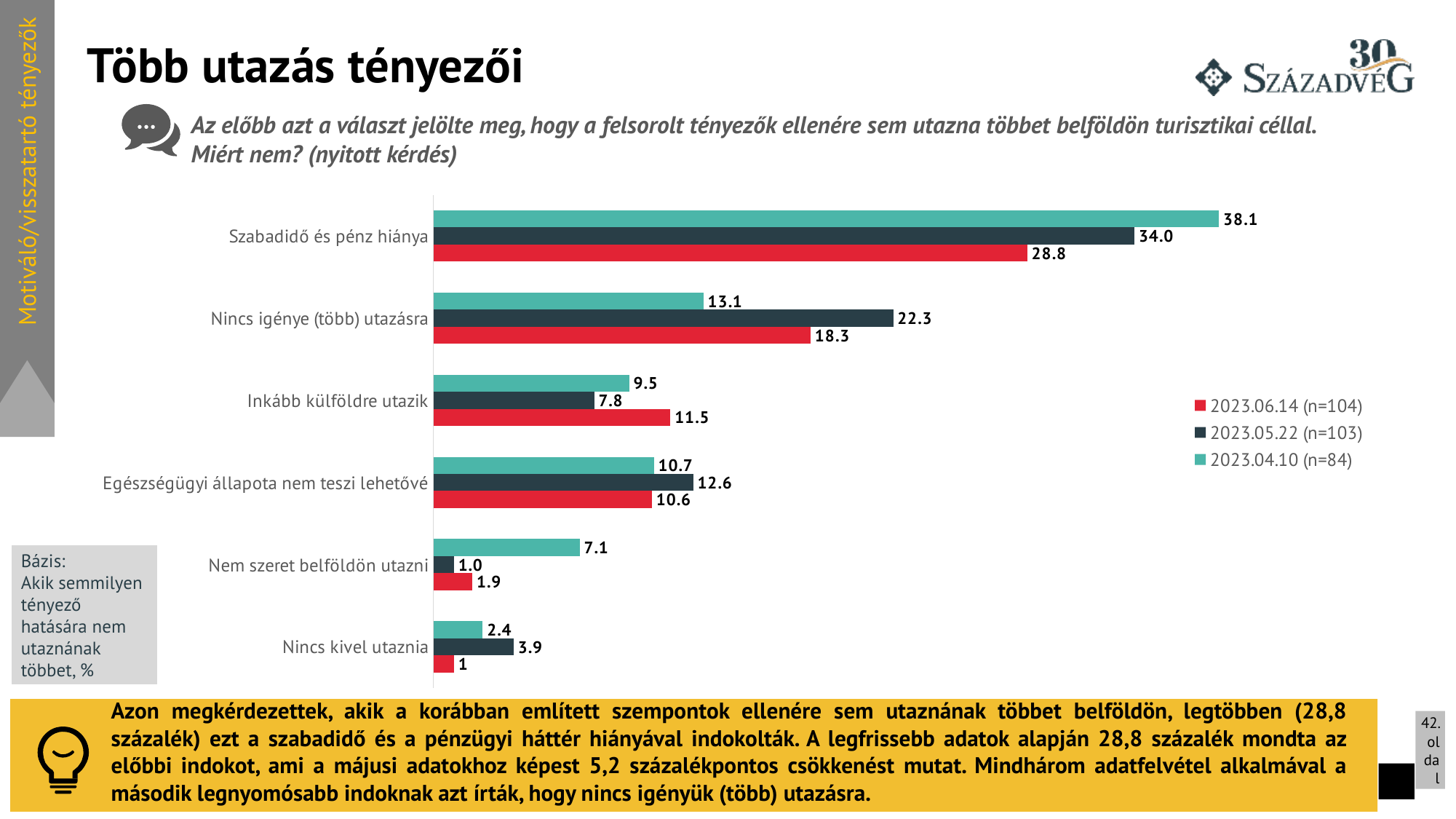

# Több utazás tényezői

Az előbb azt a választ jelölte meg, hogy a felsorolt tényezők ellenére sem utazna többet belföldön turisztikai céllal.          Miért nem? (nyitott kérdés)

Motiváló/visszatartó tényezők

### Chart

| Category | 2023.04.10 (n=84) | 2023.05.22 (n=103) | 2023.06.14 (n=104) |
|---|---|---|---|
| Szabadidő és pénz hiánya | 38.1 | 34.0 | 28.8 |
| Nincs igénye (több) utazásra | 13.1 | 22.3 | 18.3 |
| Inkább külföldre utazik | 9.5 | 7.8 | 11.5 |
| Egészségügyi állapota nem teszi lehetővé | 10.7 | 12.6 | 10.6 |
| Nem szeret belföldön utazni | 7.1 | 1.0 | 1.9 |
| Nincs kivel utaznia | 2.4 | 3.9 | 1.0 |

Bázis:
Akik semmilyen tényező hatására nem utaznának többet, %
Azon megkérdezettek, akik a korábban említett szempontok ellenére sem utaznának többet belföldön, legtöbben (28,8 százalék) ezt a szabadidő és a pénzügyi háttér hiányával indokolták. A legfrissebb adatok alapján 28,8 százalék mondta az előbbi indokot, ami a májusi adatokhoz képest 5,2 százalékpontos csökkenést mutat. Mindhárom adatfelvétel alkalmával a második legnyomósabb indoknak azt írták, hogy nincs igényük (több) utazásra.

42. oldal